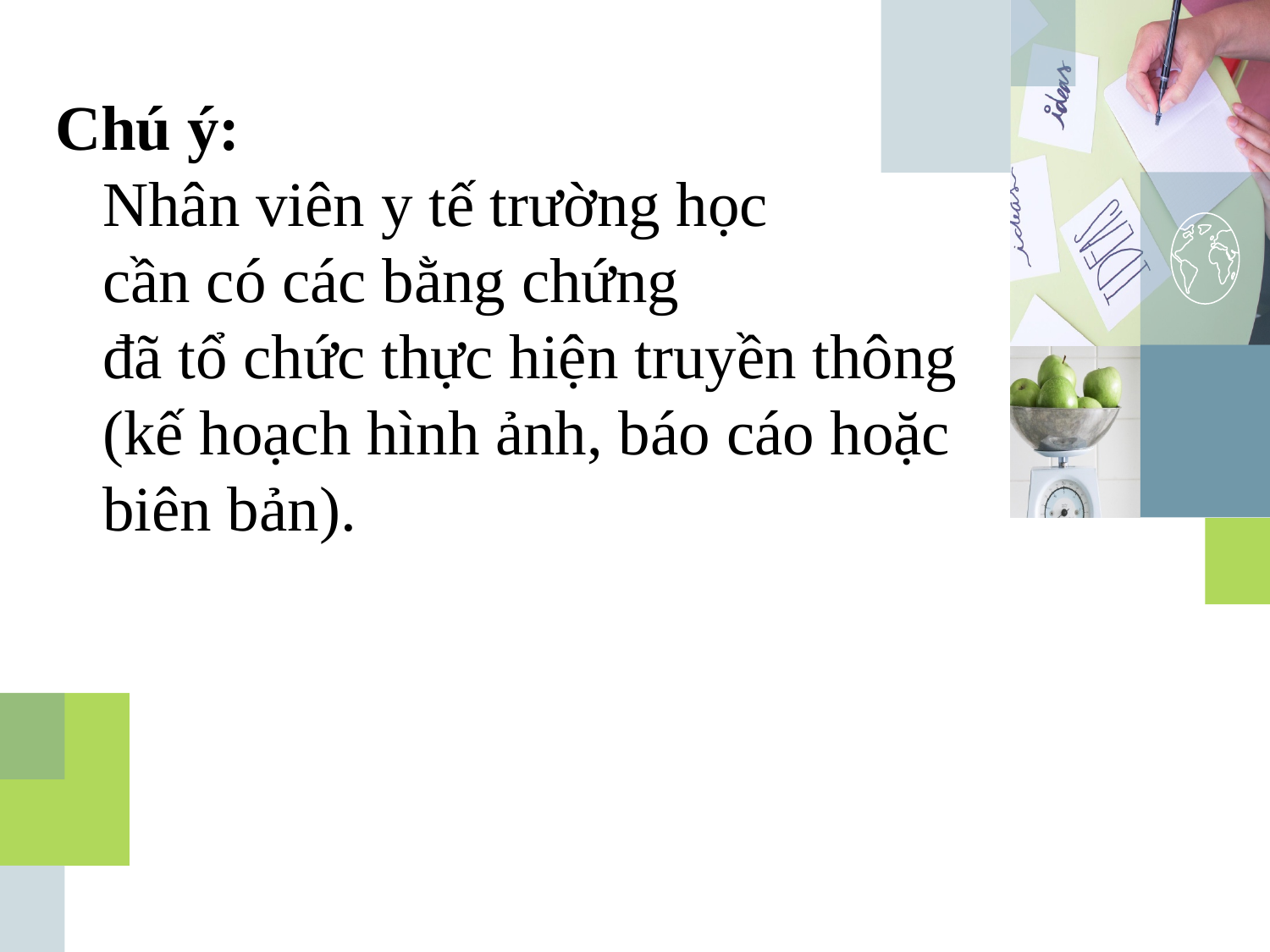

Chú ý:
	Nhân viên y tế trường học
	cần có các bằng chứng
	đã tổ chức thực hiện truyền thông (kế hoạch hình ảnh, báo cáo hoặc biên bản).